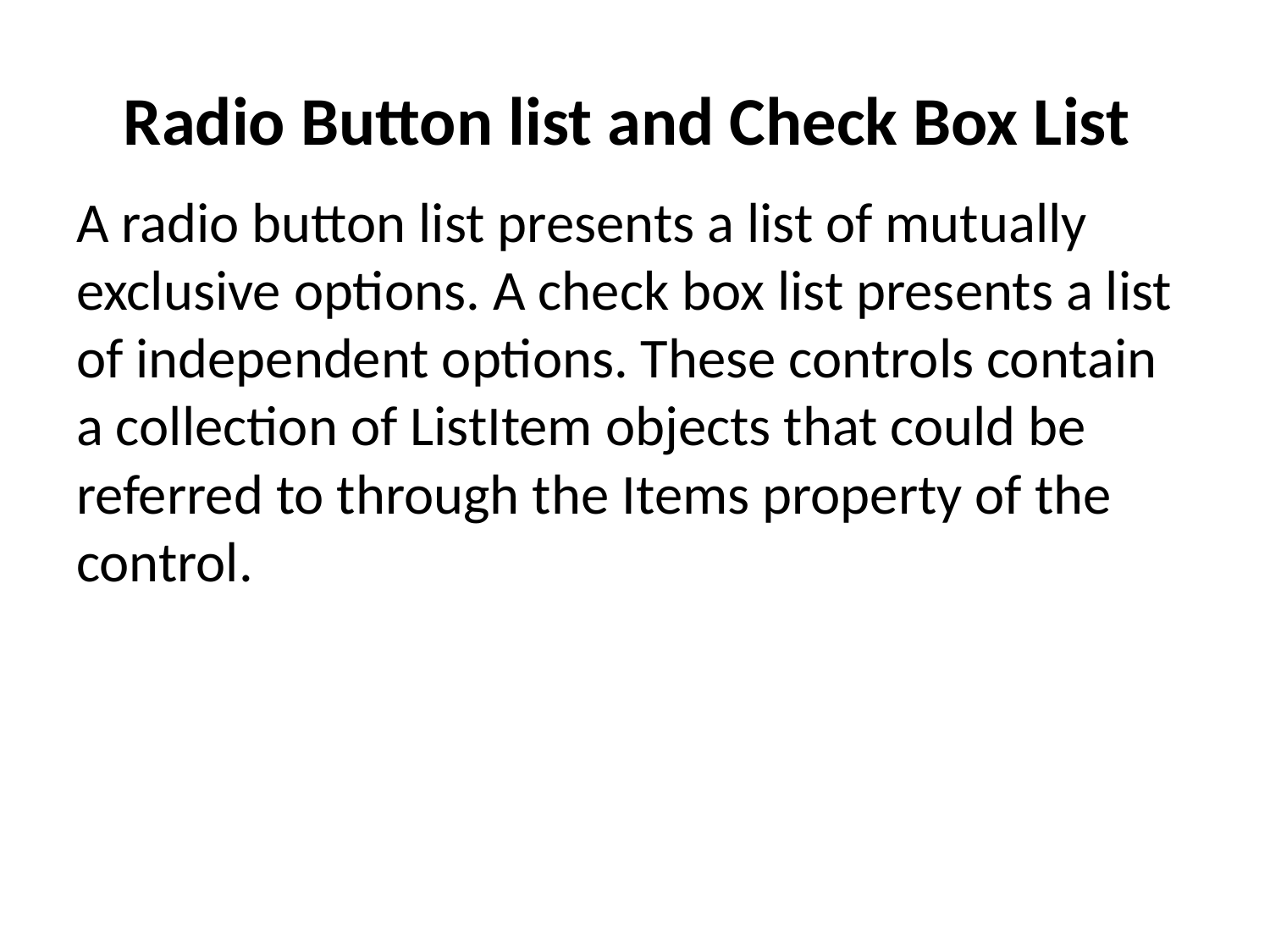

# Radio Button list and Check Box List
A radio button list presents a list of mutually exclusive options. A check box list presents a list of independent options. These controls contain a collection of ListItem objects that could be referred to through the Items property of the control.